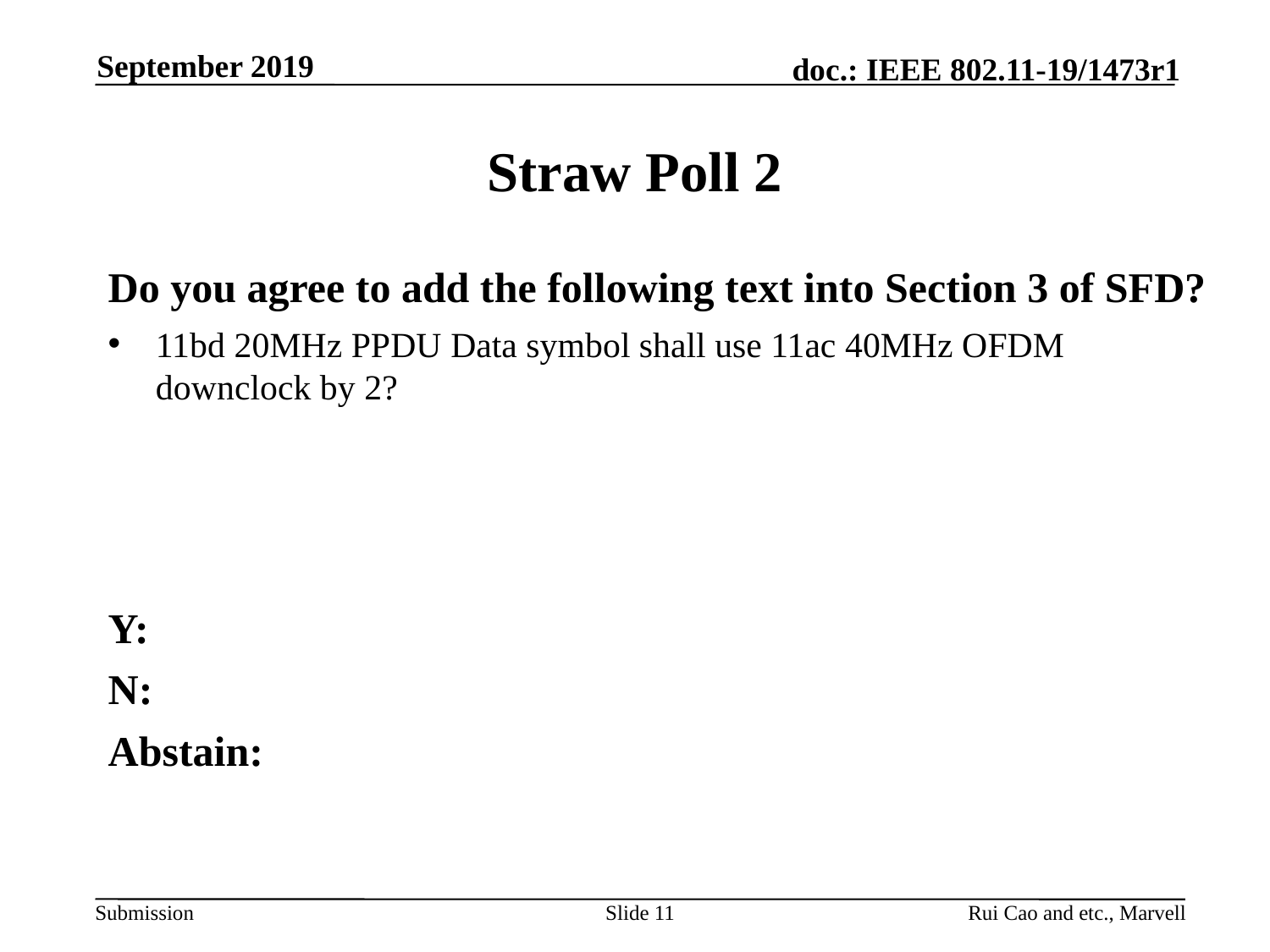

September 2019
# Straw Poll 2
Do you agree to add the following text into Section 3 of SFD?
11bd 20MHz PPDU Data symbol shall use 11ac 40MHz OFDM downclock by 2?

Y:
N:
Abstain:
Slide 11
Rui Cao and etc., Marvell